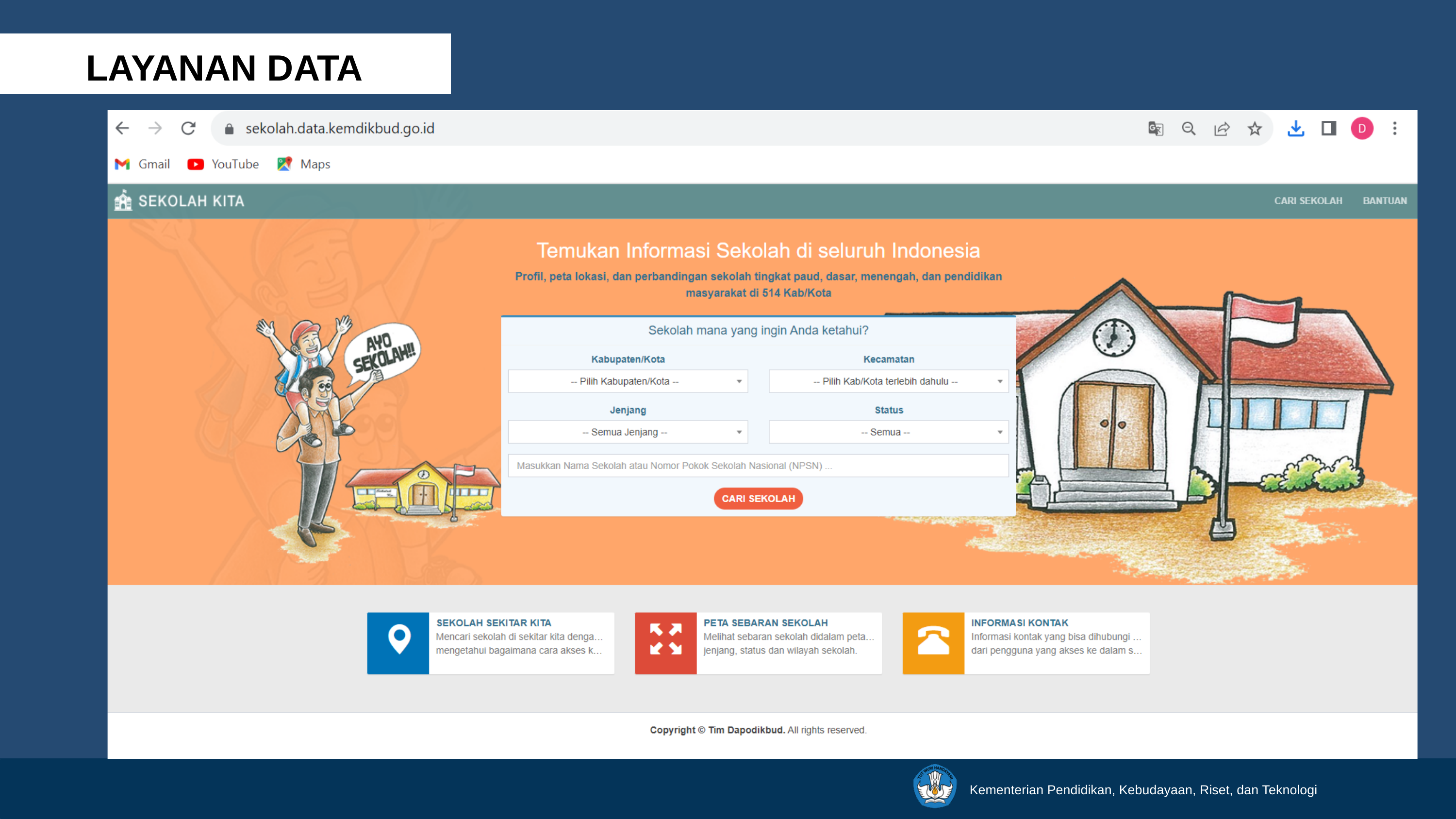

LAYANAN DATA

Kementerian Pendidikan, Kebudayaan, Riset, dan Teknologi

12
‹#›
Dokumen Rahasia I 2022 - Kemendikbudristek. Informasi ini bersifat pribadi dan rahasia. Konten apa pun hanya milik Kemendikbudristek